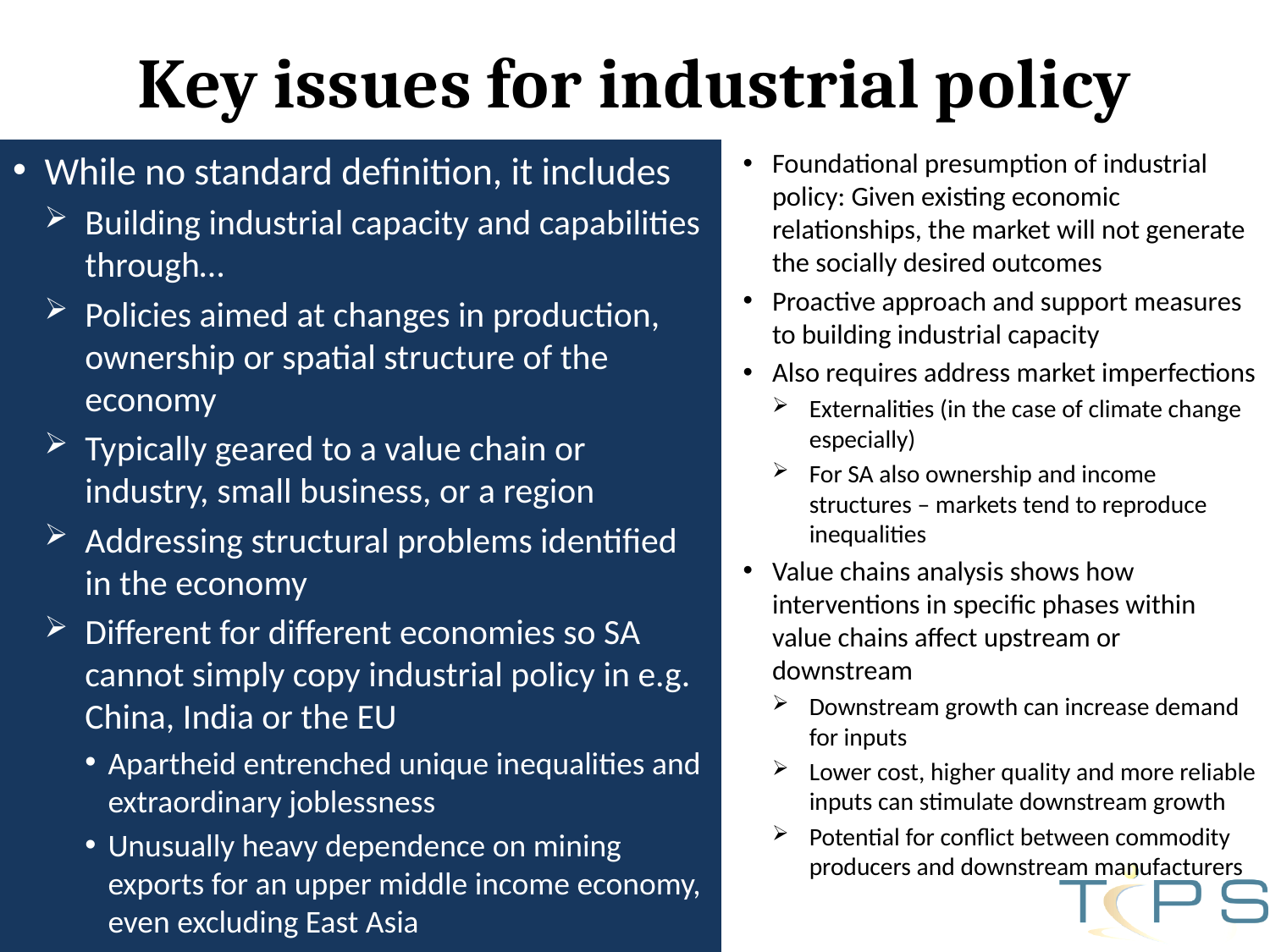

# Key issues for industrial policy
While no standard definition, it includes
Building industrial capacity and capabilities through…
Policies aimed at changes in production, ownership or spatial structure of the economy
Typically geared to a value chain or industry, small business, or a region
Addressing structural problems identified in the economy
Different for different economies so SA cannot simply copy industrial policy in e.g. China, India or the EU
Apartheid entrenched unique inequalities and extraordinary joblessness
Unusually heavy dependence on mining exports for an upper middle income economy, even excluding East Asia
Foundational presumption of industrial policy: Given existing economic relationships, the market will not generate the socially desired outcomes
Proactive approach and support measures to building industrial capacity
Also requires address market imperfections
Externalities (in the case of climate change especially)
For SA also ownership and income structures – markets tend to reproduce inequalities
Value chains analysis shows how interventions in specific phases within value chains affect upstream or downstream
Downstream growth can increase demand for inputs
Lower cost, higher quality and more reliable inputs can stimulate downstream growth
Potential for conflict between commodity producers and downstream manufacturers